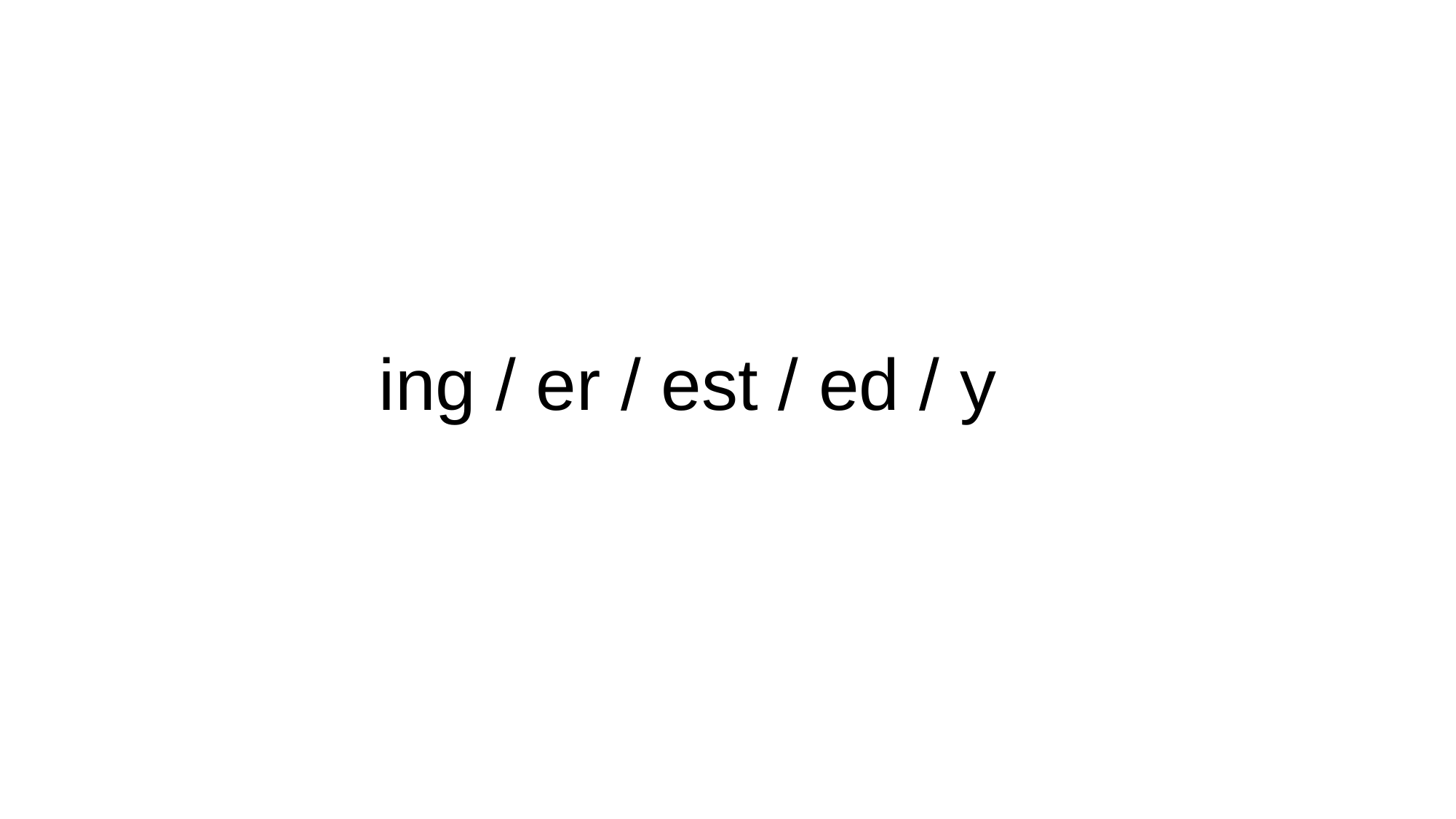

# ing / er / est / ed / y